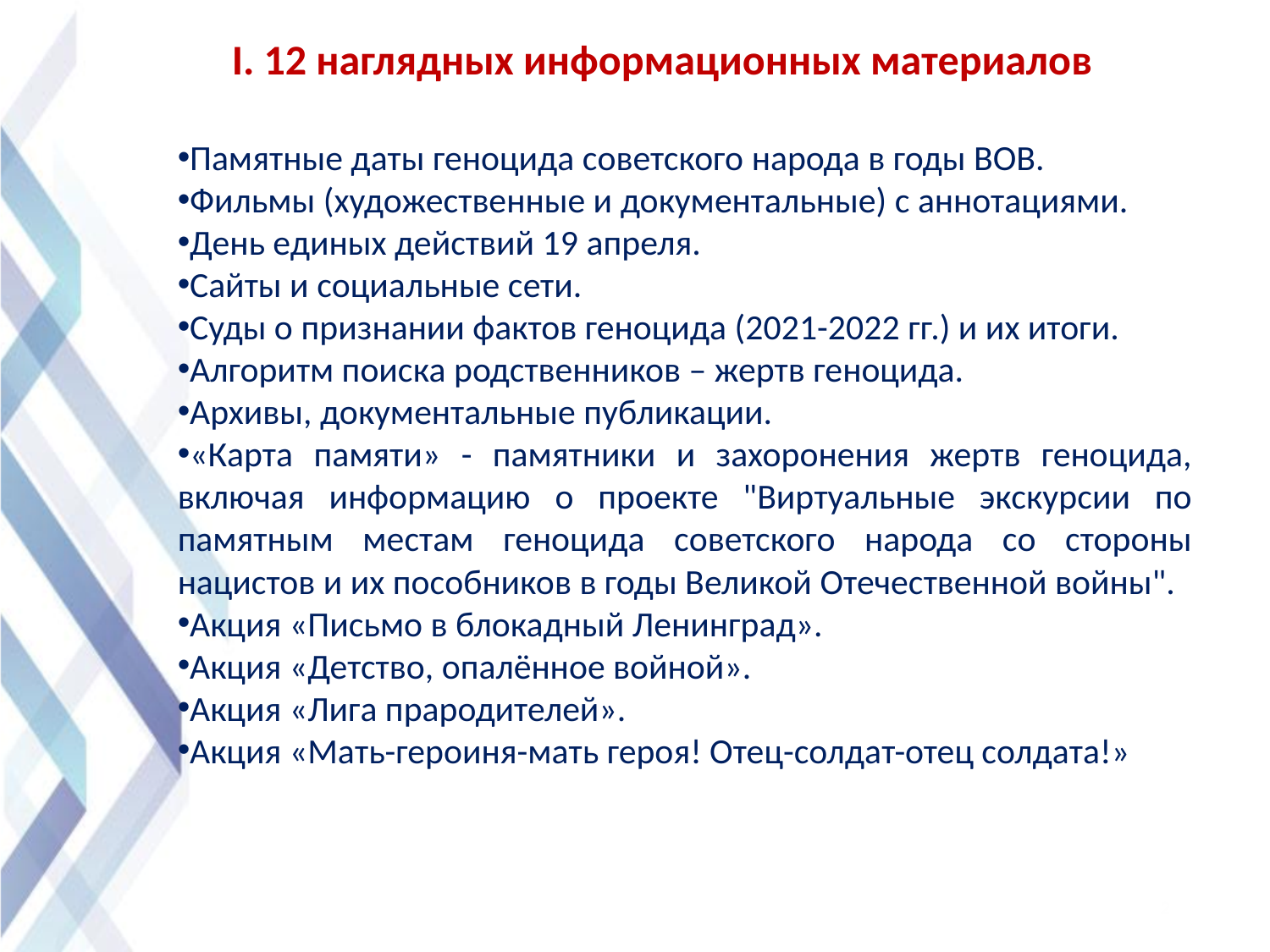

I. 12 наглядных информационных материалов
Памятные даты геноцида советского народа в годы ВОВ.
Фильмы (художественные и документальные) с аннотациями.
День единых действий 19 апреля.
Сайты и социальные сети.
Суды о признании фактов геноцида (2021-2022 гг.) и их итоги.
Алгоритм поиска родственников – жертв геноцида.
Архивы, документальные публикации.
«Карта памяти» - памятники и захоронения жертв геноцида, включая информацию о проекте "Виртуальные экскурсии по памятным местам геноцида советского народа со стороны нацистов и их пособников в годы Великой Отечественной войны".
Акция «Письмо в блокадный Ленинград».
Акция «Детство, опалённое войной».
Акция «Лига прародителей».
Акция «Мать-героиня-мать героя! Отец-солдат-отец солдата!»
2